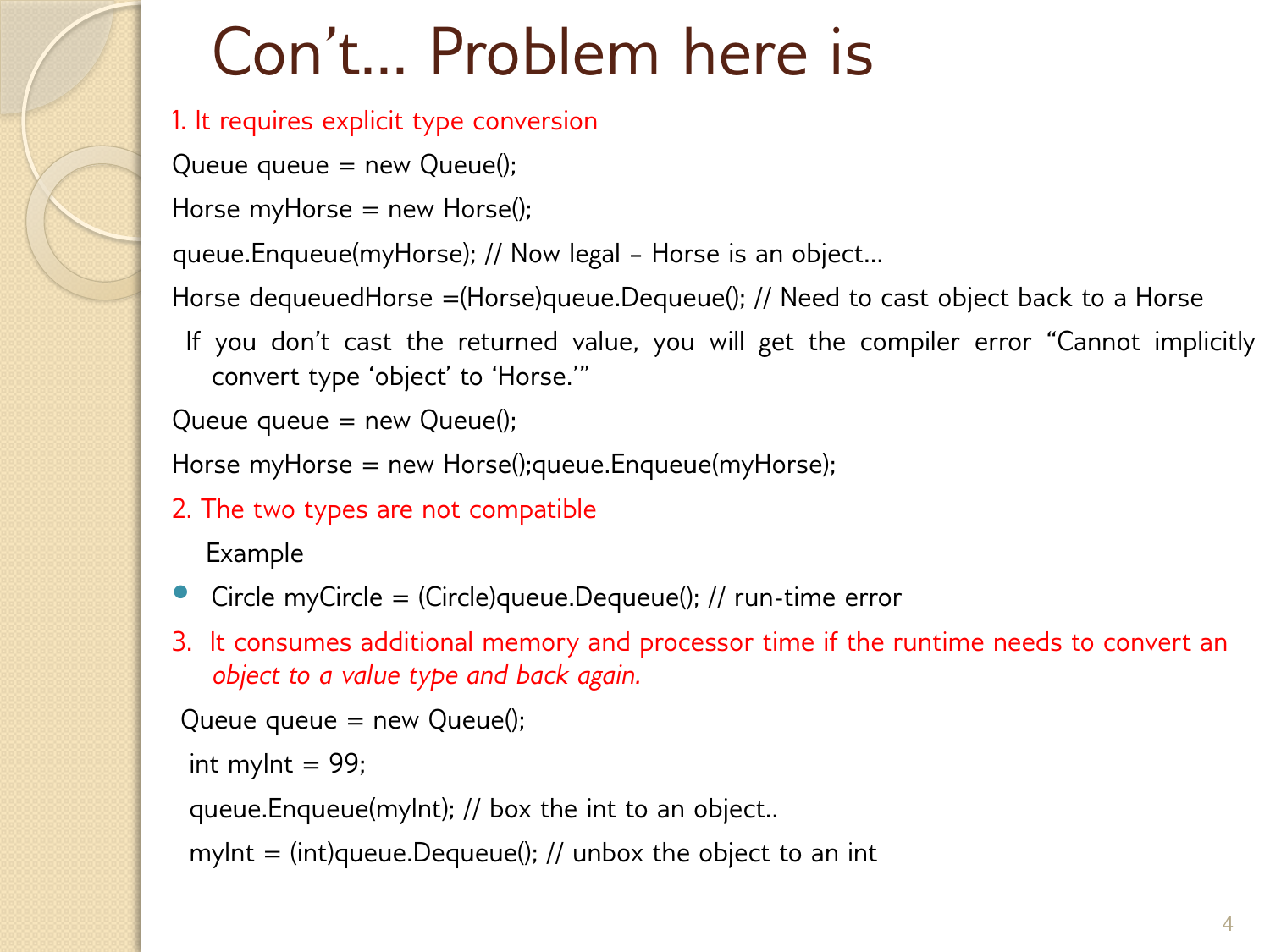

# Con’t… Problem here is
1. It requires explicit type conversion
Queue queue = new Queue();
Horse myHorse = new Horse();
queue.Enqueue(myHorse); // Now legal – Horse is an object...
Horse dequeuedHorse =(Horse)queue.Dequeue(); // Need to cast object back to a Horse
 If you don’t cast the returned value, you will get the compiler error “Cannot implicitly convert type ‘object’ to ‘Horse.’”
Queue queue = new Queue();
Horse myHorse = new Horse();queue.Enqueue(myHorse);
2. The two types are not compatible
    Example
Circle myCircle = (Circle)queue.Dequeue(); // run-time error
3.  It consumes additional memory and processor time if the runtime needs to convert an object to a value type and back again.
 Queue queue = new Queue();
  int myInt = 99;
  queue.Enqueue(myInt); // box the int to an object..
  myInt = (int)queue.Dequeue(); // unbox the object to an int
4